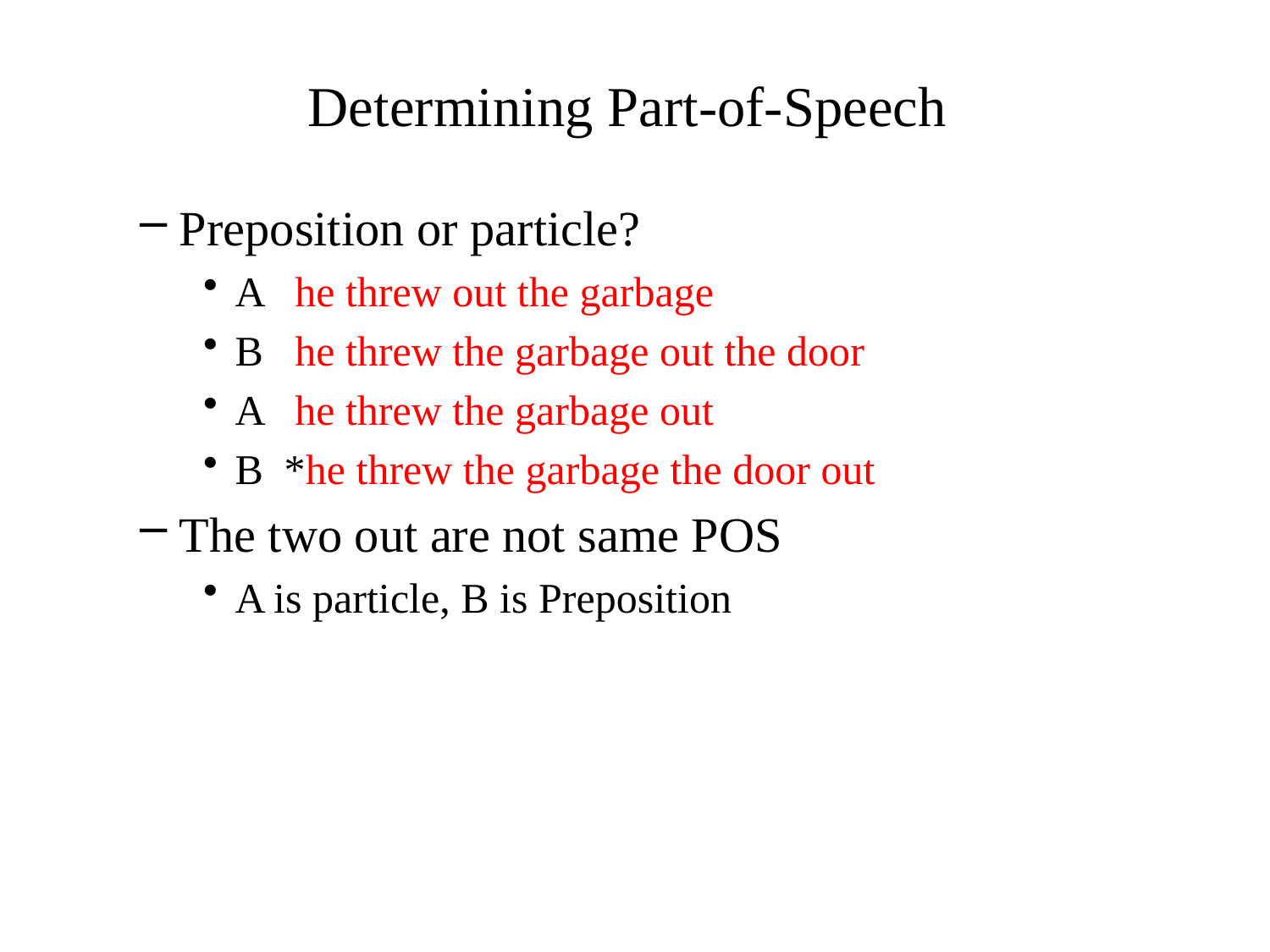

# Determining Part-of-Speech
Preposition or particle?
A   he threw out the garbage
B   he threw the garbage out the door
A   he threw the garbage out
B  *he threw the garbage the door out
The two out are not same POS
A is particle, B is Preposition